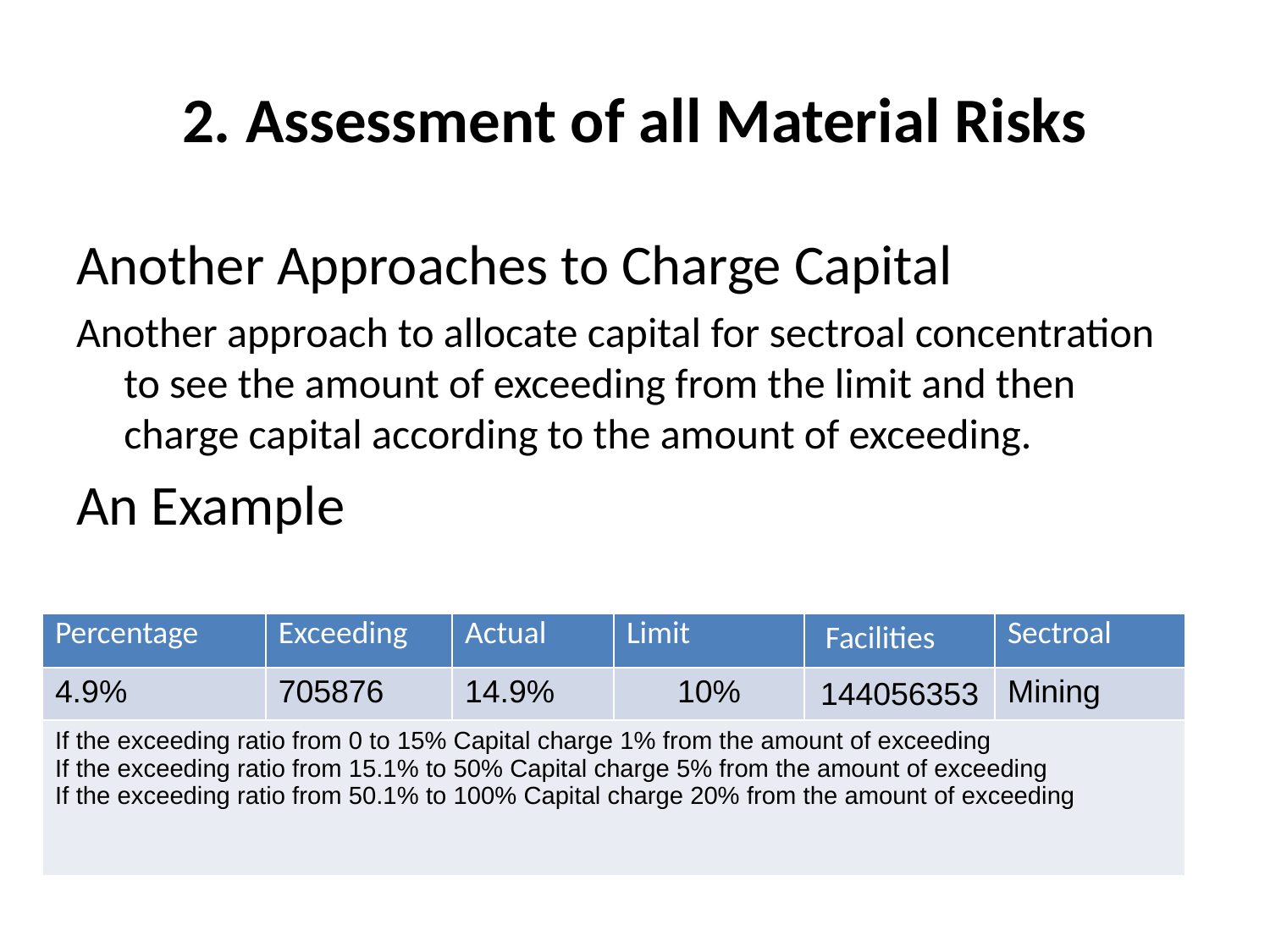

# 2. Assessment of all Material Risks
Another Approaches to Charge Capital
Another approach to allocate capital for sectroal concentration to see the amount of exceeding from the limit and then charge capital according to the amount of exceeding.
An Example

| Percentage | Exceeding | Actual | Limit | Facilities | Sectroal |
| --- | --- | --- | --- | --- | --- |
| 4.9% | 705876 | 14.9% | 10% | 144056353 | Mining |
| If the exceeding ratio from 0 to 15% Capital charge 1% from the amount of exceeding If the exceeding ratio from 15.1% to 50% Capital charge 5% from the amount of exceeding If the exceeding ratio from 50.1% to 100% Capital charge 20% from the amount of exceeding |  |  |  |  |  |